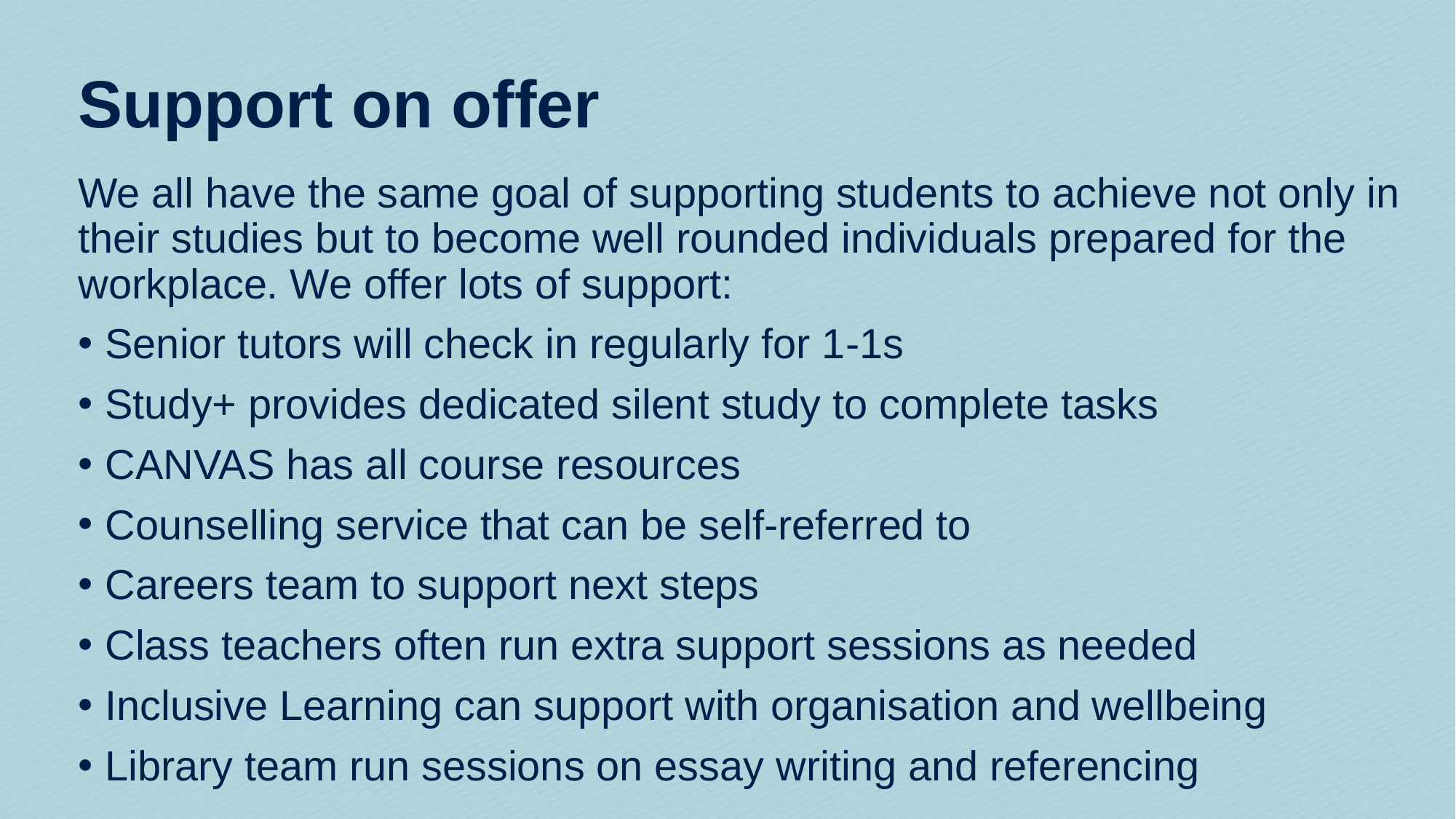

# Support on offer
We all have the same goal of supporting students to achieve not only in their studies but to become well rounded individuals prepared for the workplace. We offer lots of support:
Senior tutors will check in regularly for 1-1s
Study+ provides dedicated silent study to complete tasks
CANVAS has all course resources
Counselling service that can be self-referred to
Careers team to support next steps
Class teachers often run extra support sessions as needed
Inclusive Learning can support with organisation and wellbeing
Library team run sessions on essay writing and referencing